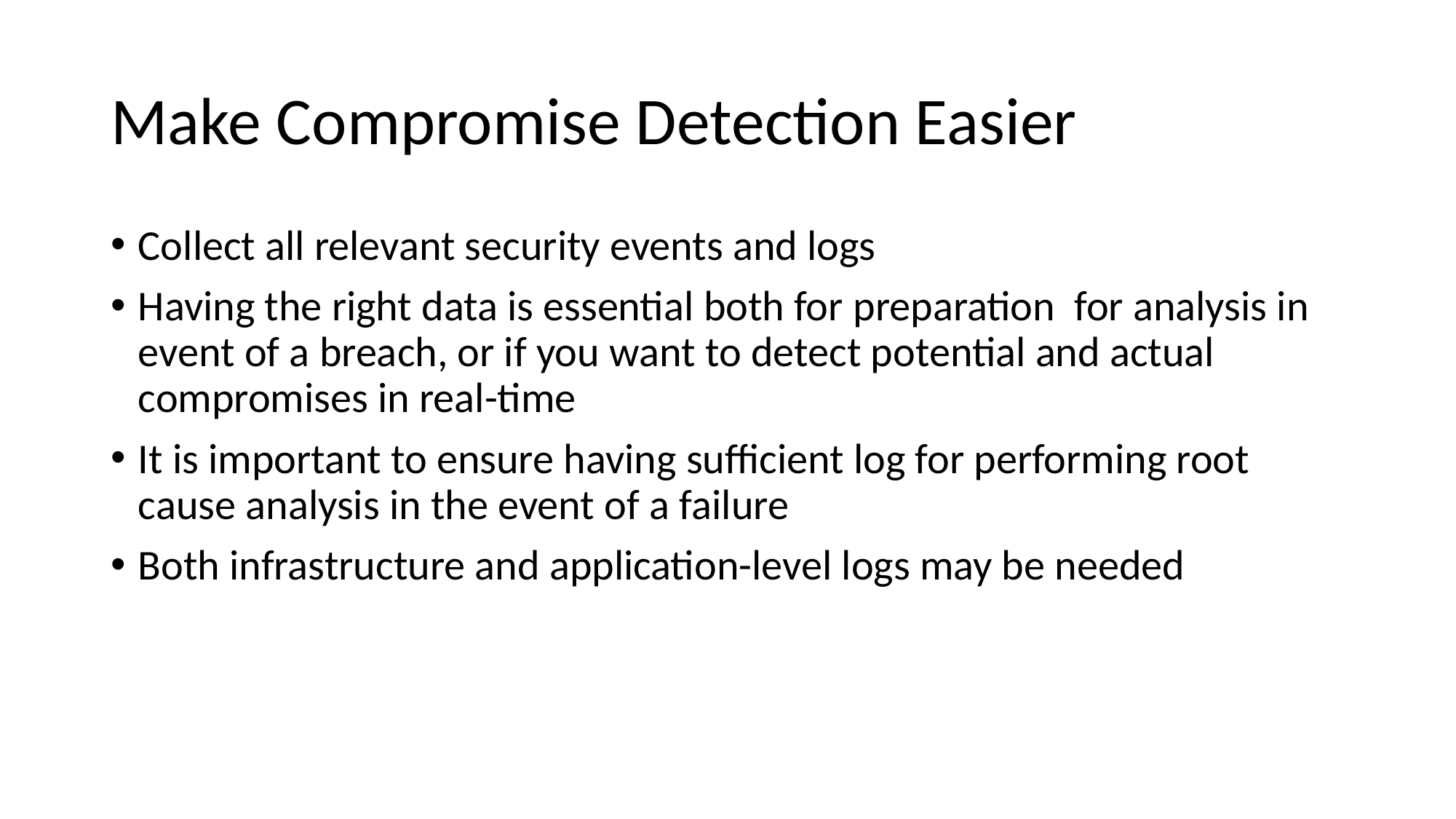

# Make Compromise Detection Easier
Collect all relevant security events and logs
Having the right data is essential both for preparation  for analysis in event of a breach, or if you want to detect potential and actual compromises in real-time
It is important to ensure having sufficient log for performing root cause analysis in the event of a failure
Both infrastructure and application-level logs may be needed